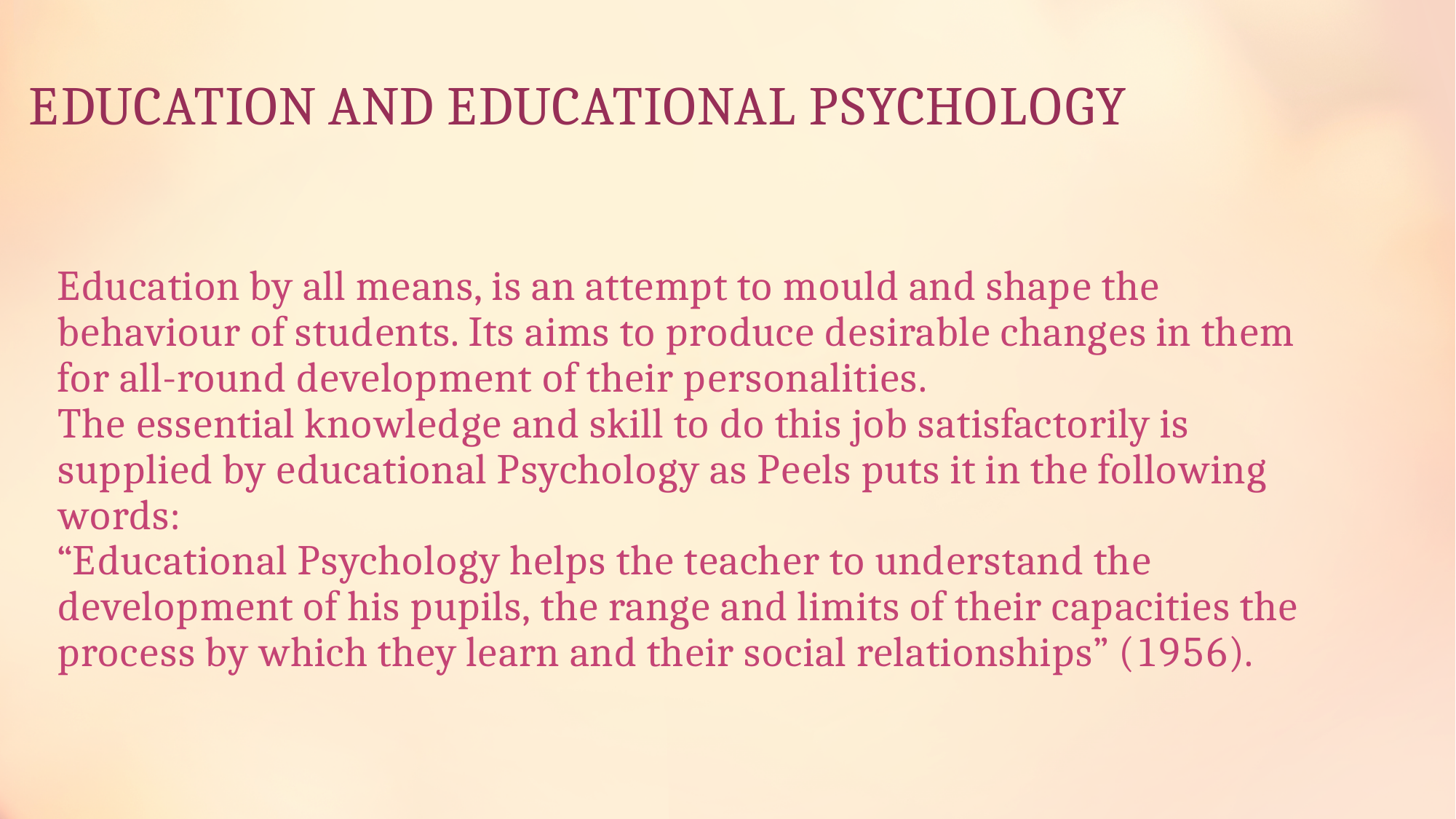

# EDUCATION AND EDUCATIONAL PSYCHOLOGY
Education by all means, is an attempt to mould and shape the behaviour of students. Its aims to produce desirable changes in them for all-round development of their personalities.
The essential knowledge and skill to do this job satisfactorily is supplied by educational Psychology as Peels puts it in the following words:
“Educational Psychology helps the teacher to understand the development of his pupils, the range and limits of their capacities the process by which they learn and their social relationships” (1956).